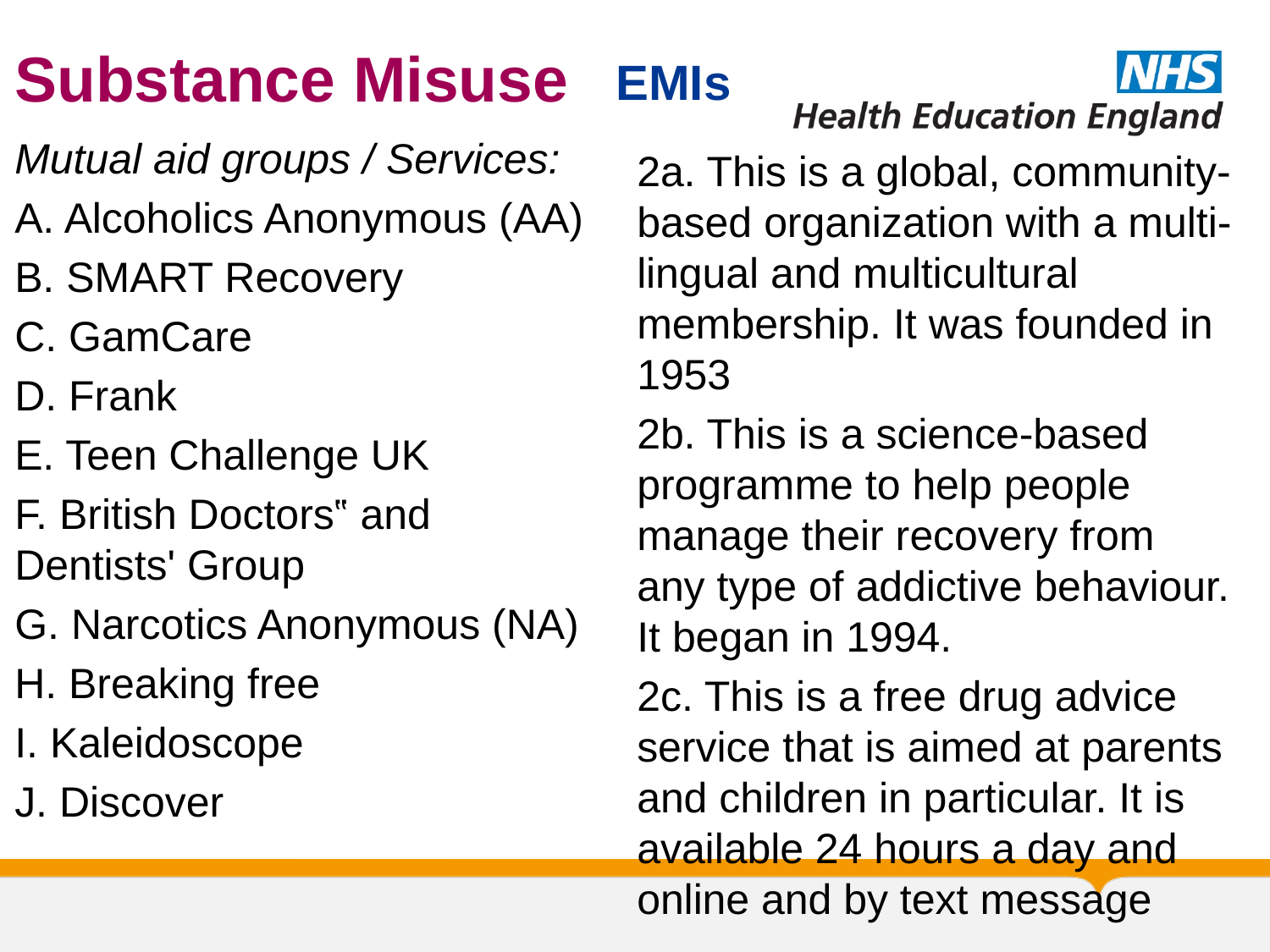

# Substance Misuse
EMIs
Mutual aid groups / Services:
A. Alcoholics Anonymous (AA)
B. SMART Recovery
C. GamCare
D. Frank
E. Teen Challenge UK
F. British Doctors‟ and Dentists' Group
G. Narcotics Anonymous (NA)
H. Breaking free
I. Kaleidoscope
J. Discover

2a. This is a global, community-based organization with a multi-lingual and multicultural membership. It was founded in 1953
2b. This is a science-based programme to help people manage their recovery from any type of addictive behaviour. It began in 1994.
2c. This is a free drug advice service that is aimed at parents and children in particular. It is available 24 hours a day and online and by text message